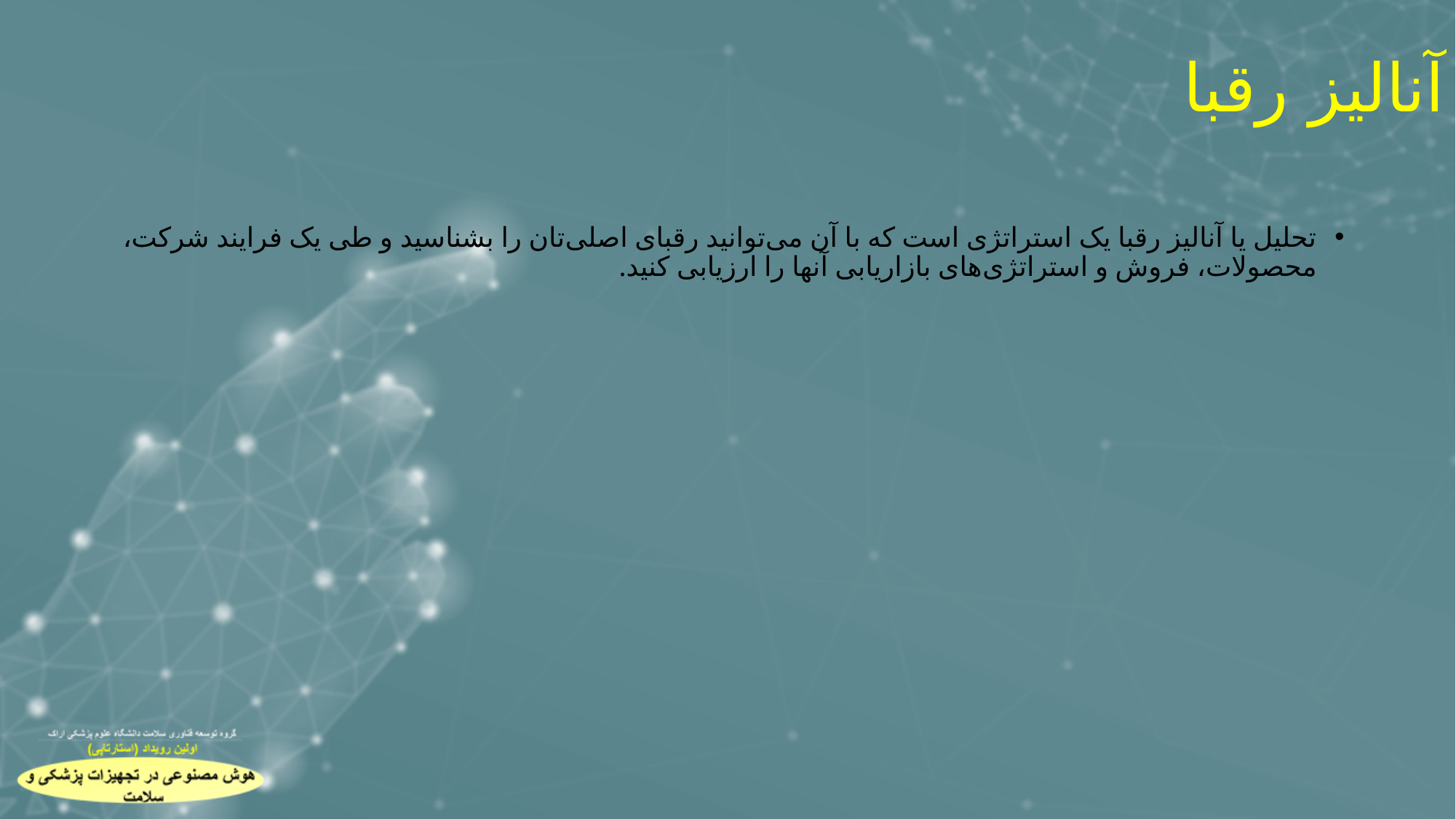

# آنالیز رقبا
تحلیل یا آنالیز رقبا یک استراتژی است که با آن می‌توانید رقبای اصلی‌تان را بشناسید و طی یک فرایند شرکت، محصولات، فروش و استراتژی‌های بازاریابی آنها را ارزیابی کنید.